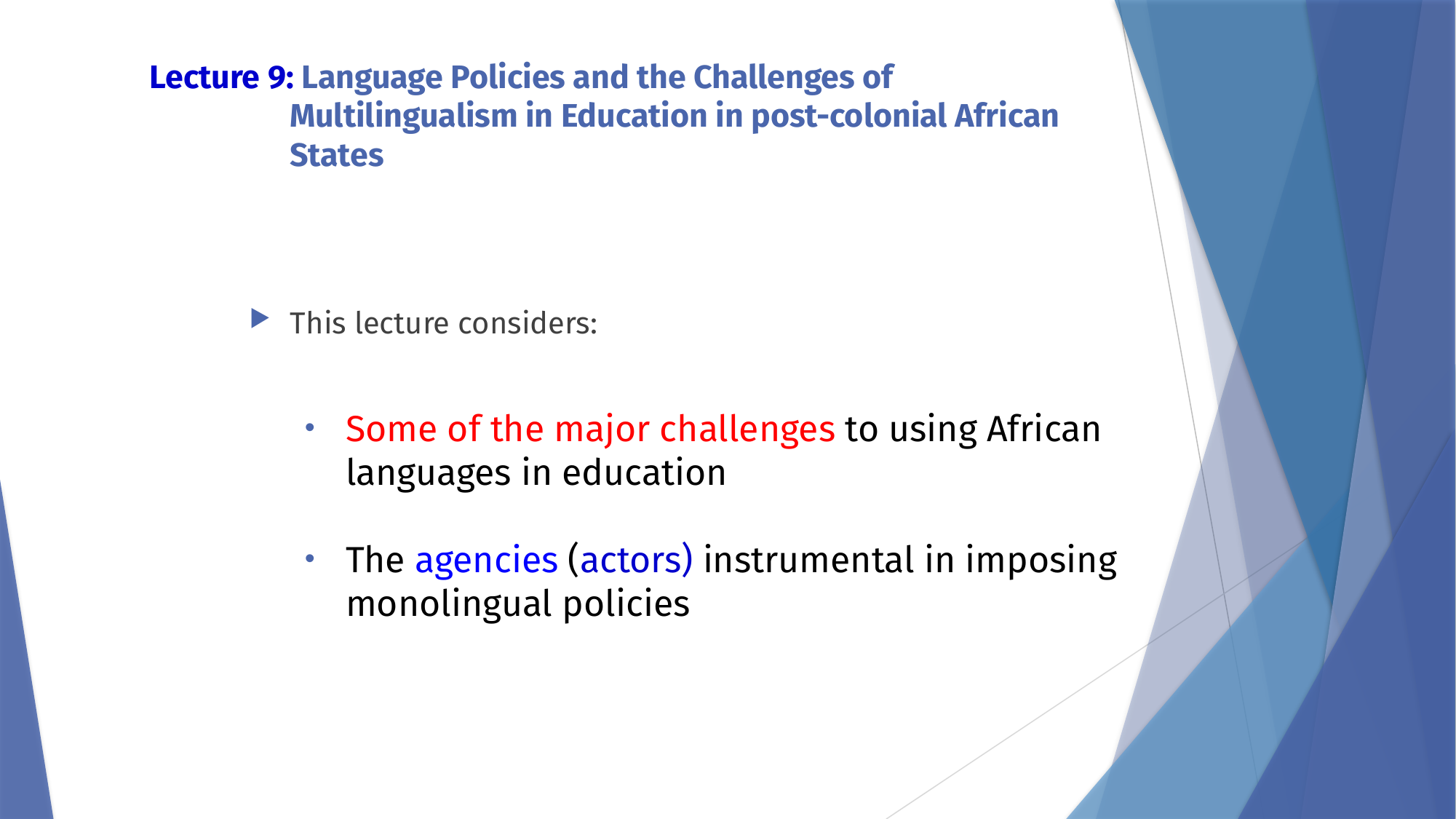

# Lecture 9: Language Policies and the Challenges of Multilingualism in Education in post-colonial African States

This lecture considers:

Some of the major challenges to using African languages in education

The agencies (actors) instrumental in imposing monolingual policies